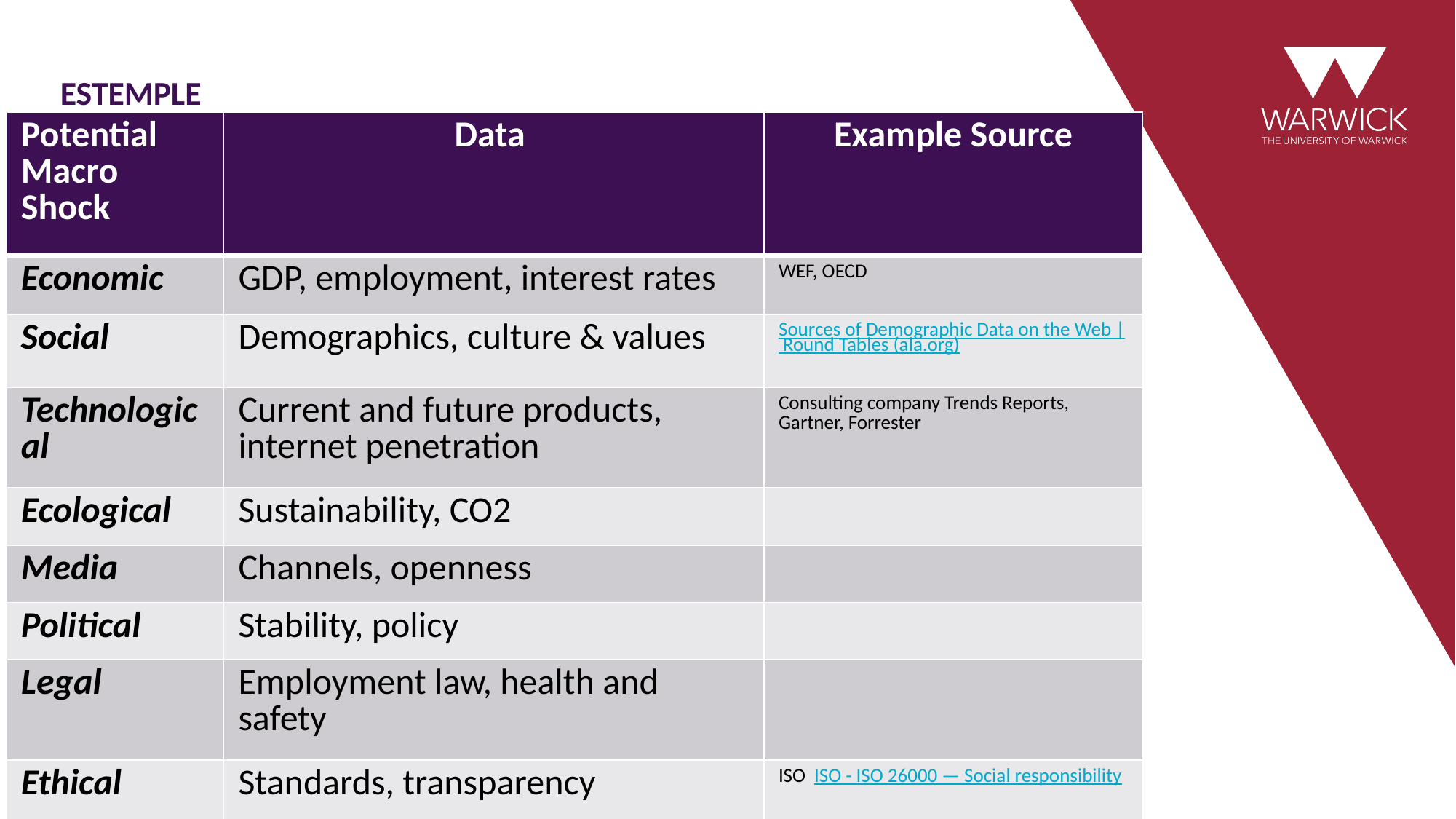

# ESTEMPLE
| Potential Macro Shock | Data | Example Source |
| --- | --- | --- |
| Economic | GDP, employment, interest rates | WEF, OECD |
| Social | Demographics, culture & values | Sources of Demographic Data on the Web | Round Tables (ala.org) |
| Technological | Current and future products, internet penetration | Consulting company Trends Reports, Gartner, Forrester |
| Ecological | Sustainability, CO2 |  |
| Media | Channels, openness |  |
| Political | Stability, policy |  |
| Legal | Employment law, health and safety |  |
| Ethical | Standards, transparency | ISO  ISO - ISO 26000 — Social responsibility |